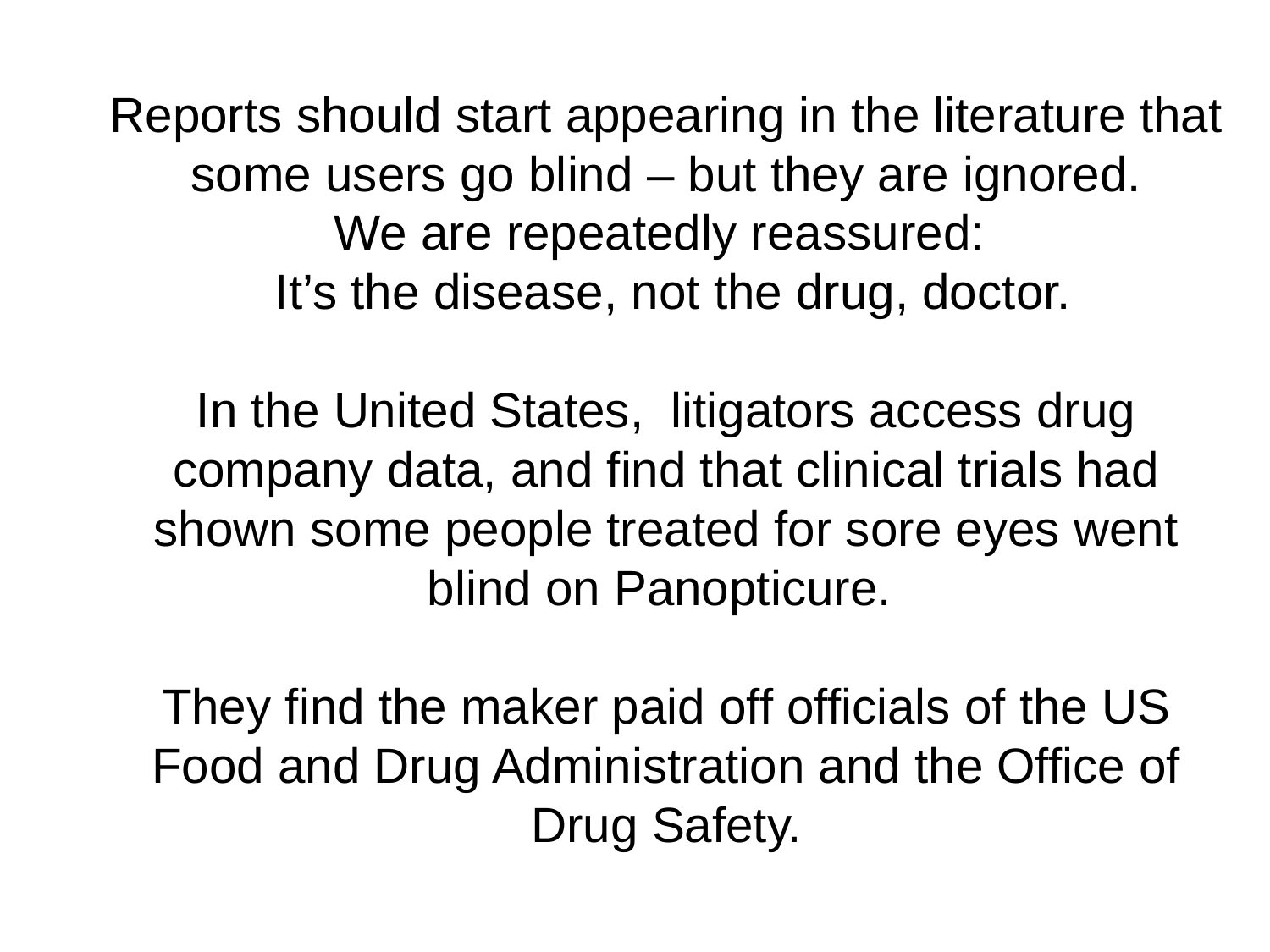

Reports should start appearing in the literature that some users go blind – but they are ignored.
We are repeatedly reassured:
 It’s the disease, not the drug, doctor.
In the United States,  litigators access drug company data, and find that clinical trials had shown some people treated for sore eyes went blind on Panopticure.
They find the maker paid off officials of the US Food and Drug Administration and the Office of Drug Safety.